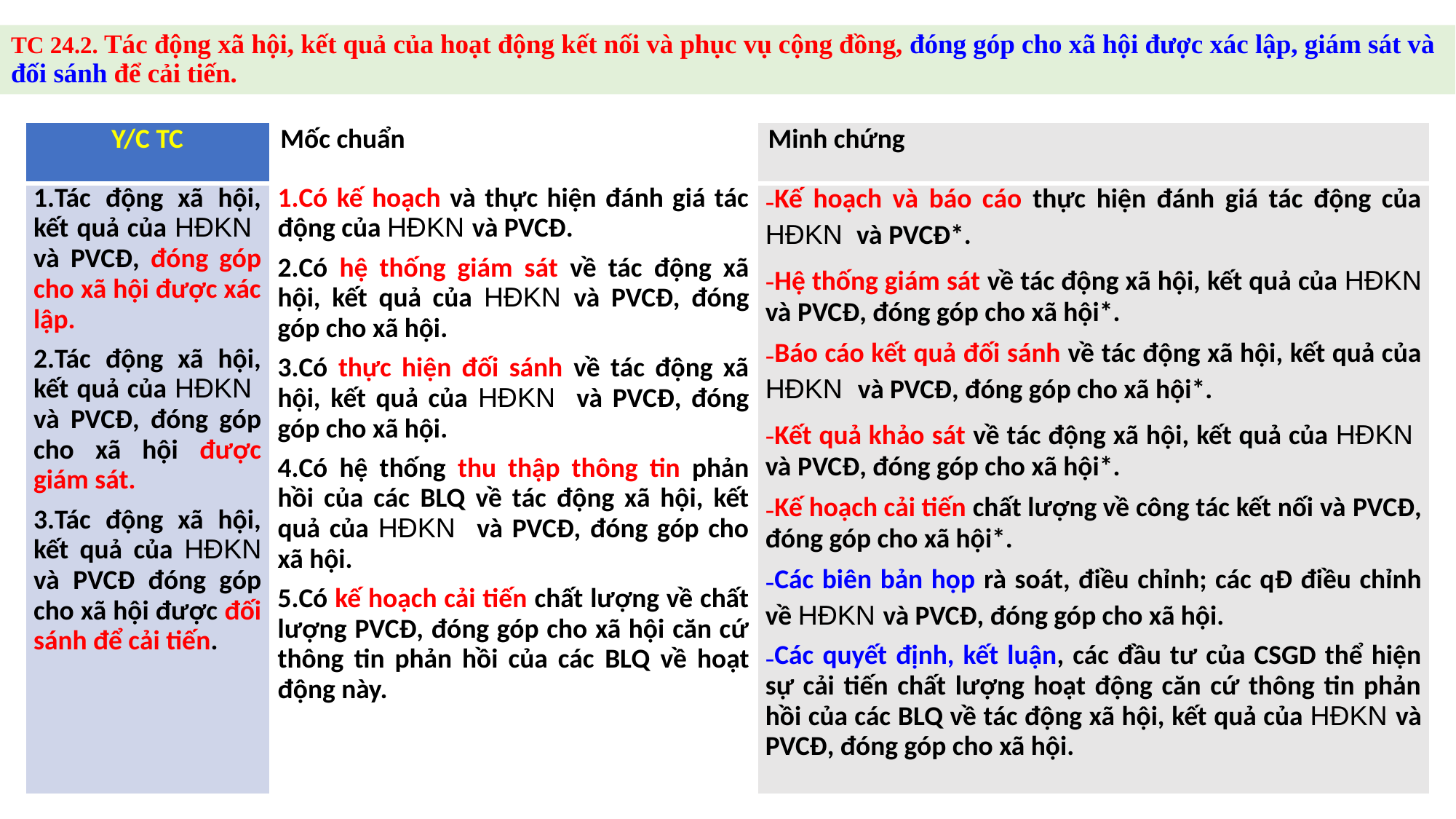

# TC 24.2. Tác động xã hội, kết quả của hoạt động kết nối và phục vụ cộng đồng, đóng góp cho xã hội được xác lập, giám sát và đối sánh để cải tiến.
| Y/C TC | Mốc chuẩn | Minh chứng |
| --- | --- | --- |
| Tác động xã hội, kết quả của HĐKN và PVCĐ, đóng góp cho xã hội được xác lập. Tác động xã hội, kết quả của HĐKN và PVCĐ, đóng góp cho xã hội được giám sát. Tác động xã hội, kết quả của HĐKN và PVCĐ đóng góp cho xã hội được đối sánh để cải tiến. | Có kế hoạch và thực hiện đánh giá tác động của HĐKN và PVCĐ. Có hệ thống giám sát về tác động xã hội, kết quả của HĐKN và PVCĐ, đóng góp cho xã hội. Có thực hiện đối sánh về tác động xã hội, kết quả của HĐKN và PVCĐ, đóng góp cho xã hội. Có hệ thống thu thập thông tin phản hồi của các BLQ về tác động xã hội, kết quả của HĐKN và PVCĐ, đóng góp cho xã hội. Có kế hoạch cải tiến chất lượng về chất lượng PVCĐ, đóng góp cho xã hội căn cứ thông tin phản hồi của các BLQ về hoạt động này. | Kế hoạch và báo cáo thực hiện đánh giá tác động của HĐKN và PVCĐ\*. Hệ thống giám sát về tác động xã hội, kết quả của HĐKN và PVCĐ, đóng góp cho xã hội\*. Báo cáo kết quả đối sánh về tác động xã hội, kết quả của HĐKN và PVCĐ, đóng góp cho xã hội\*. Kết quả khảo sát về tác động xã hội, kết quả của HĐKN và PVCĐ, đóng góp cho xã hội\*. Kế hoạch cải tiến chất lượng về công tác kết nối và PVCĐ, đóng góp cho xã hội\*. Các biên bản họp rà soát, điều chỉnh; các qĐ điều chỉnh về HĐKN và PVCĐ, đóng góp cho xã hội. Các quyết định, kết luận, các đầu tư của CSGD thể hiện sự cải tiến chất lượng hoạt động căn cứ thông tin phản hồi của các BLQ về tác động xã hội, kết quả của HĐKN và PVCĐ, đóng góp cho xã hội. |